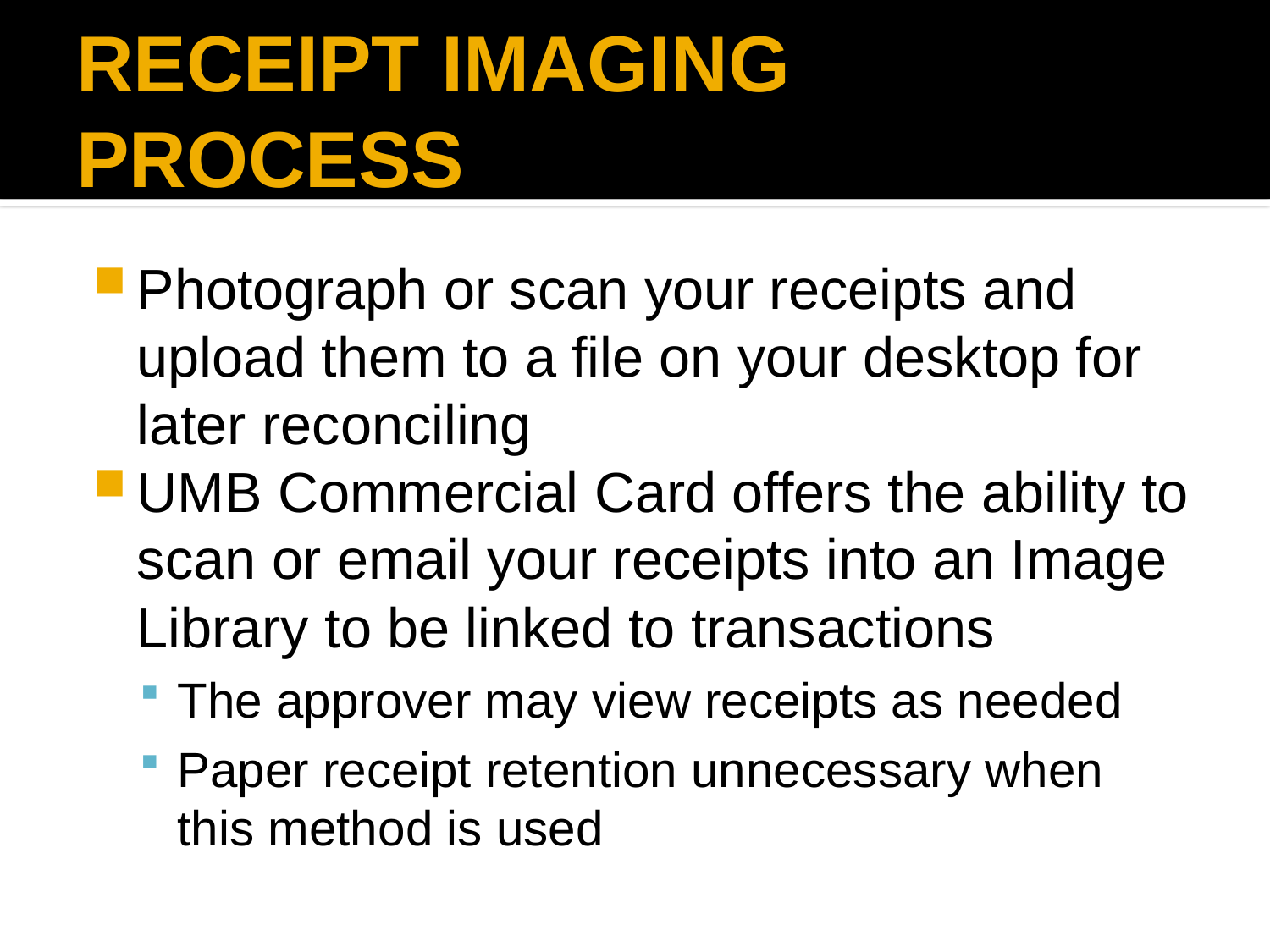

# RECEIPT IMAGING PROCESS
Photograph or scan your receipts and upload them to a file on your desktop for later reconciling
UMB Commercial Card offers the ability to scan or email your receipts into an Image Library to be linked to transactions
The approver may view receipts as needed
Paper receipt retention unnecessary when this method is used